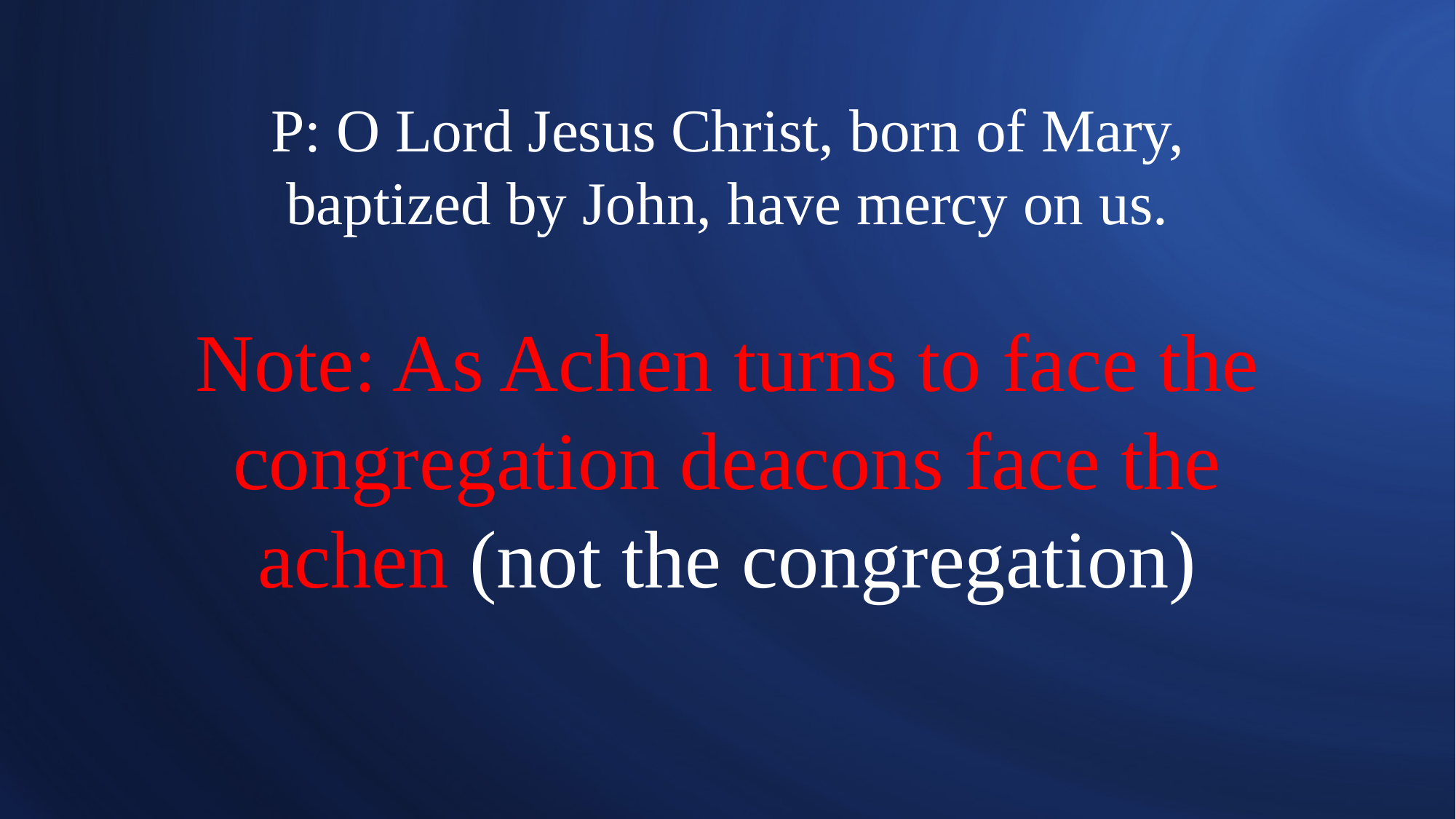

# P: O Lord Jesus Christ, born of Mary, baptized by John, have mercy on us. Note: As Achen turns to face the congregation deacons face the achen (not the congregation)